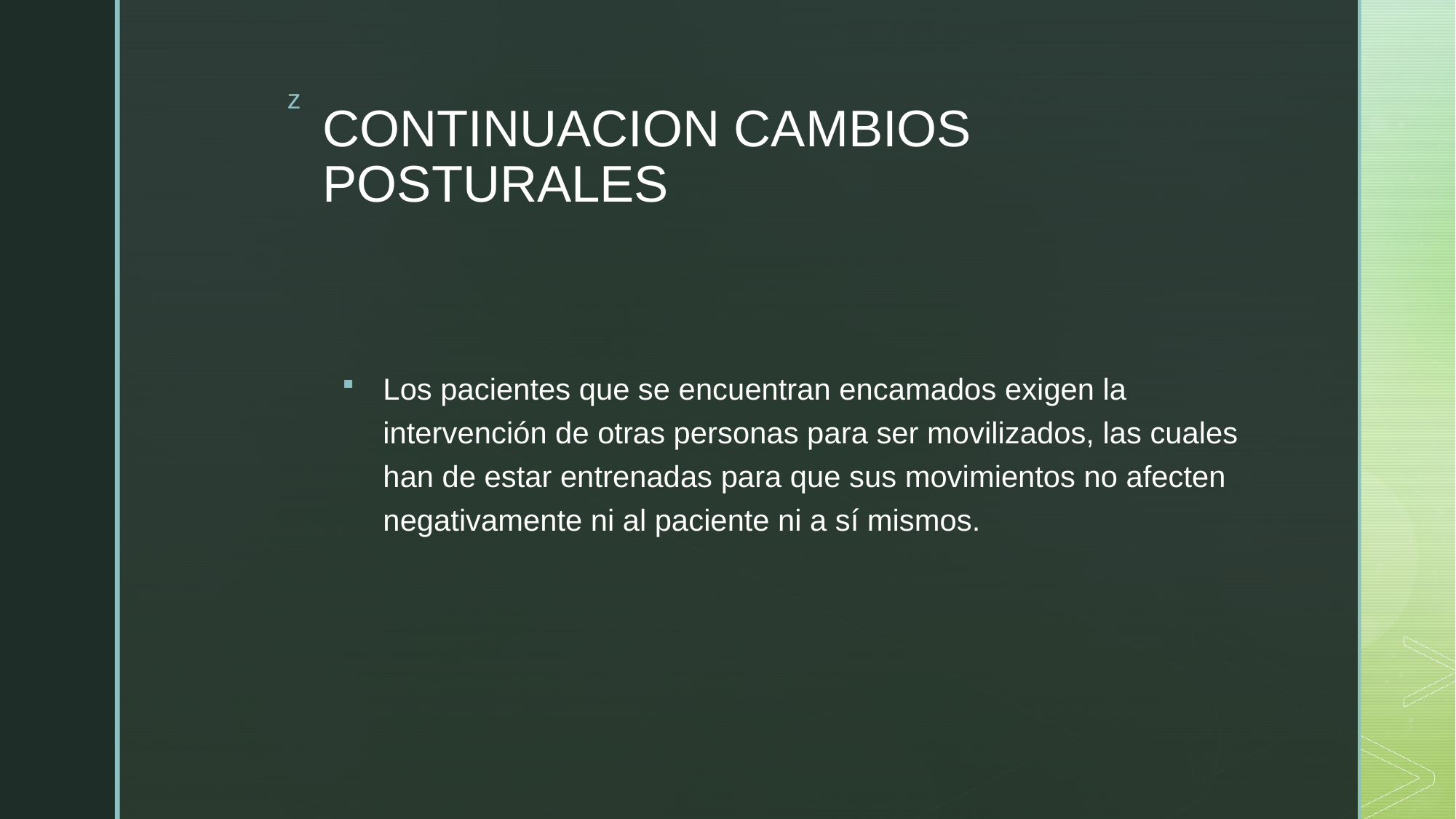

# CONTINUACION CAMBIOS POSTURALES
Los pacientes que se encuentran encamados exigen la intervención de otras personas para ser movilizados, las cuales han de estar entrenadas para que sus movimientos no afecten negativamente ni al paciente ni a sí mismos.